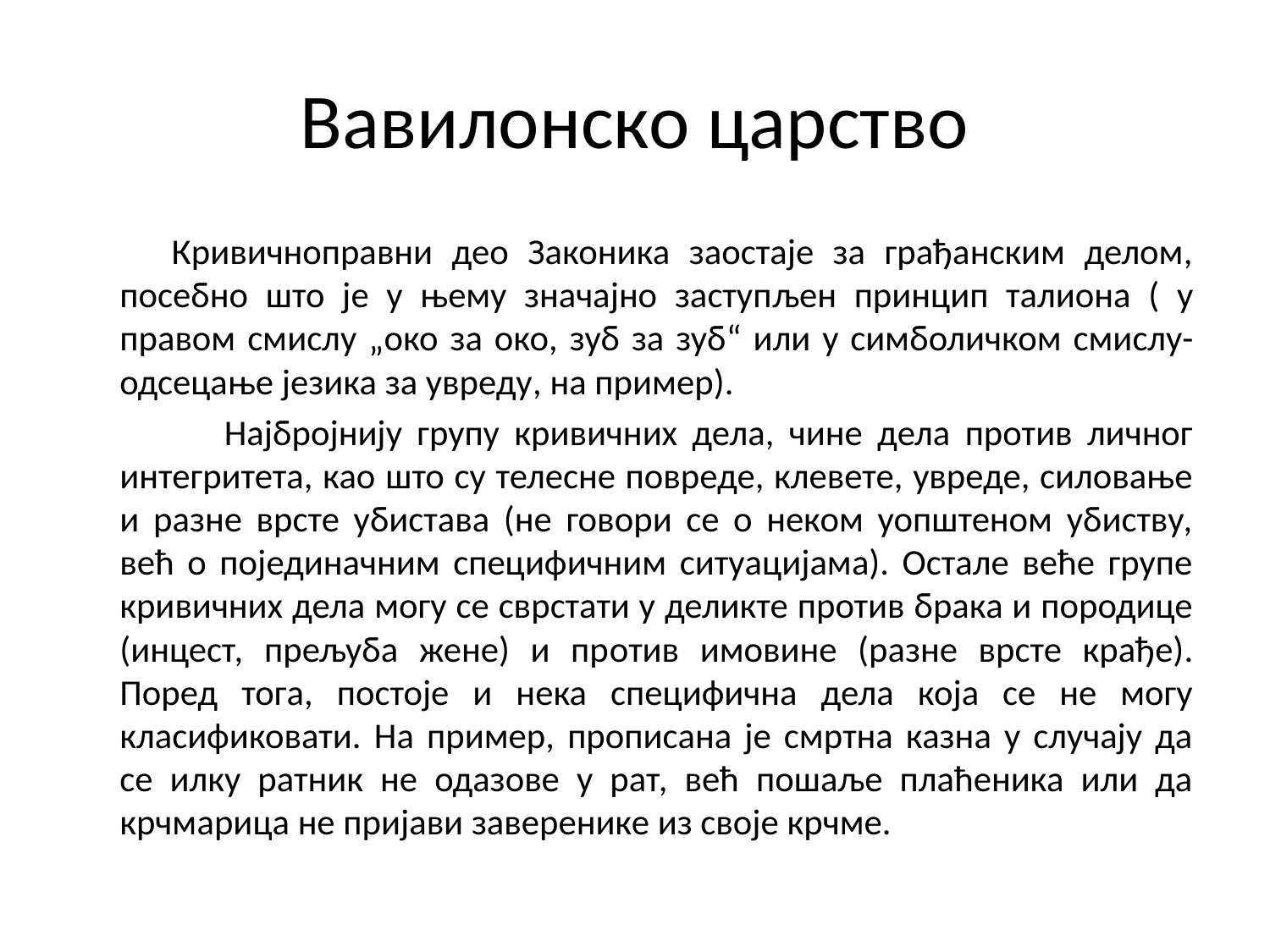

# Вавилонско царство
     Кривичноправни део Законика заостаје за грађанским делом, посебно што је у њему значајно заступљен принцип талиона ( у правом смислу „око за око, зуб за зуб“ или у симболичком смислу- одсецање језика за увреду, на пример).
          Најбројнију групу кривичних дела, чине дела против личног интегритета, као што су телесне повреде, клевете, увреде, силовање и разне врсте убистава (не говори се о неком уопштеном убиству, већ о појединачним специфичним ситуацијама). Остале веће групе кривичних дела могу се сврстати у деликте против брака и породице (инцест, прељуба жене) и против имовине (разне врсте крађе). Поред тога, постоје и нека специфична дела која се не могу класификовати. На пример, прописана је смртна казна у случају да се илку ратник не одазове у рат, већ пошаље плаћеника или да крчмарица не пријави заверенике из своје крчме.